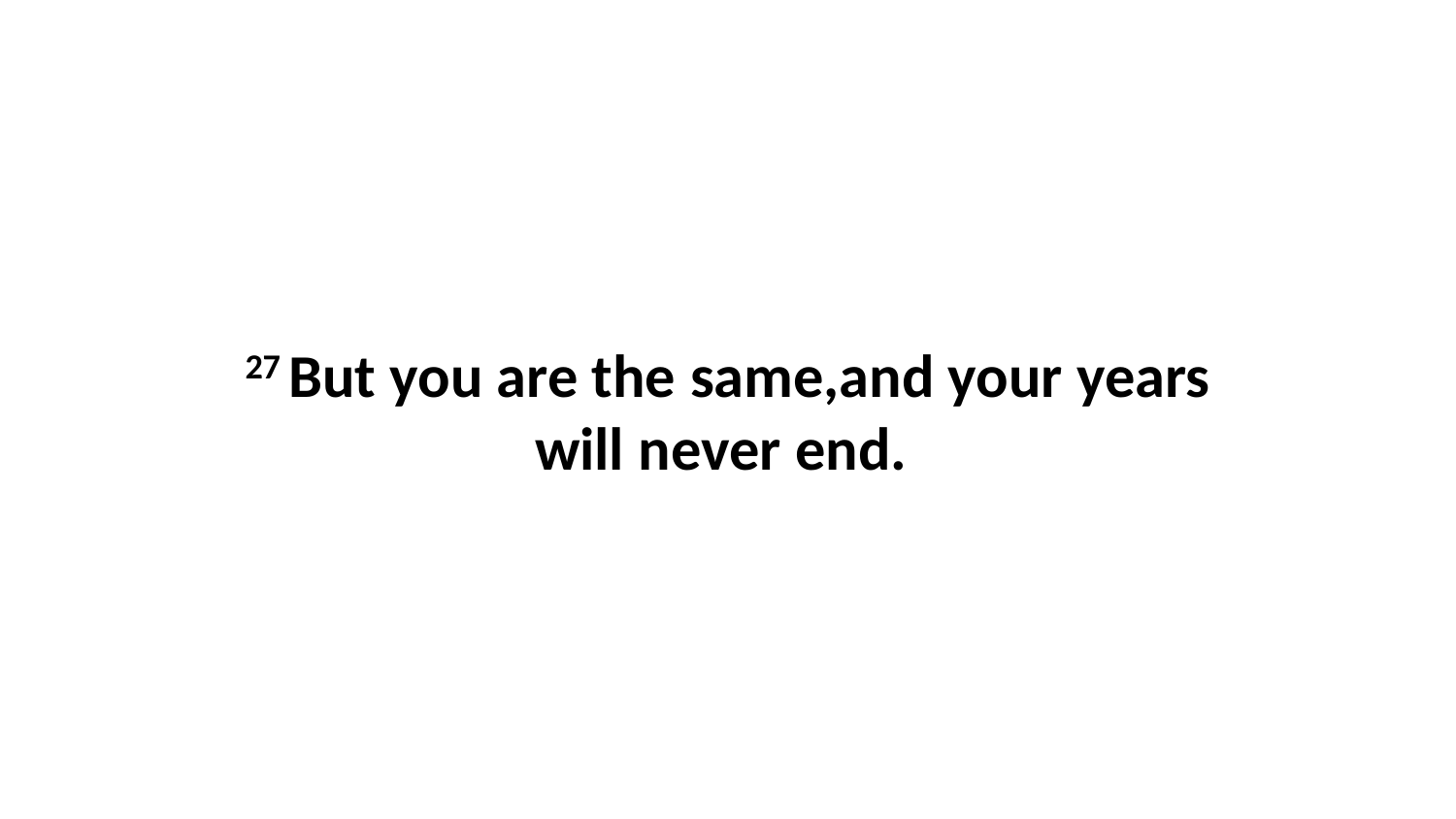

27 But you are the same,and your years will never end.